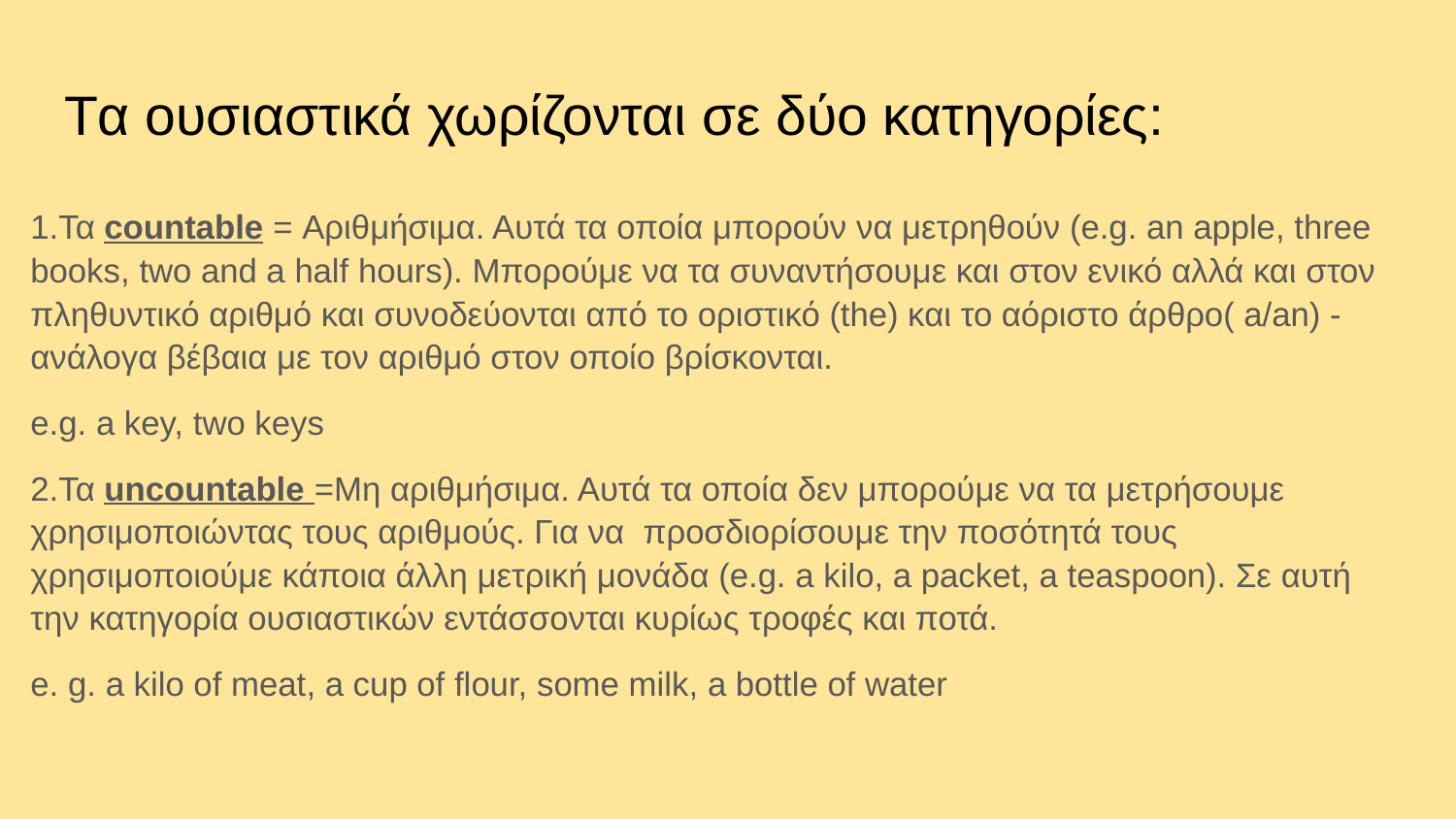

# Tα ουσιαστικά χωρίζονται σε δύο κατηγορίες:
1.Τα countable = Αριθμήσιμα. Αυτά τα οποία μπορούν να μετρηθούν (e.g. an apple, three books, two and a half hours). Μπορούμε να τα συναντήσουμε και στον ενικό αλλά και στον πληθυντικό αριθμό και συνοδεύονται από το οριστικό (the) και το αόριστο άρθρο( a/an) - ανάλογα βέβαια με τον αριθμό στον οποίο βρίσκονται.
e.g. a key, two keys
2.Τα uncountable =Μη αριθμήσιμα. Αυτά τα οποία δεν μπορούμε να τα μετρήσουμε χρησιμοποιώντας τους αριθμούς. Για να  προσδιορίσουμε την ποσότητά τους χρησιμοποιούμε κάποια άλλη μετρική μονάδα (e.g. a kilo, a packet, a teaspoon). Σε αυτή την κατηγορία ουσιαστικών εντάσσονται κυρίως τροφές και ποτά.
e. g. a kilo of meat, a cup of flour, some milk, a bottle of water